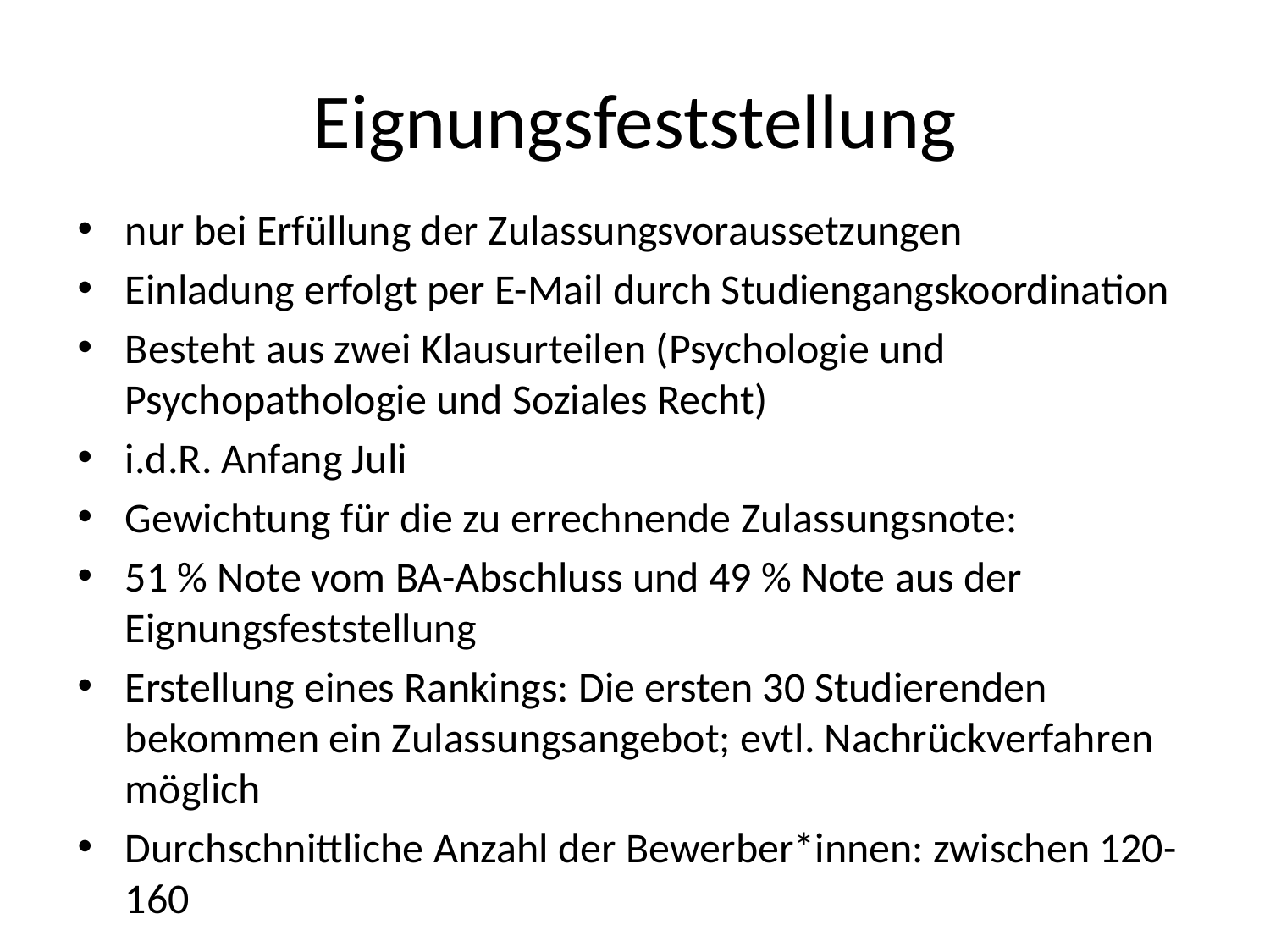

# Eignungsfeststellung
nur bei Erfüllung der Zulassungsvoraussetzungen
Einladung erfolgt per E-Mail durch Studiengangskoordination
Besteht aus zwei Klausurteilen (Psychologie und Psychopathologie und Soziales Recht)
i.d.R. Anfang Juli
Gewichtung für die zu errechnende Zulassungsnote:
51 % Note vom BA-Abschluss und 49 % Note aus der Eignungsfeststellung
Erstellung eines Rankings: Die ersten 30 Studierenden bekommen ein Zulassungsangebot; evtl. Nachrückverfahren möglich
Durchschnittliche Anzahl der Bewerber*innen: zwischen 120-160